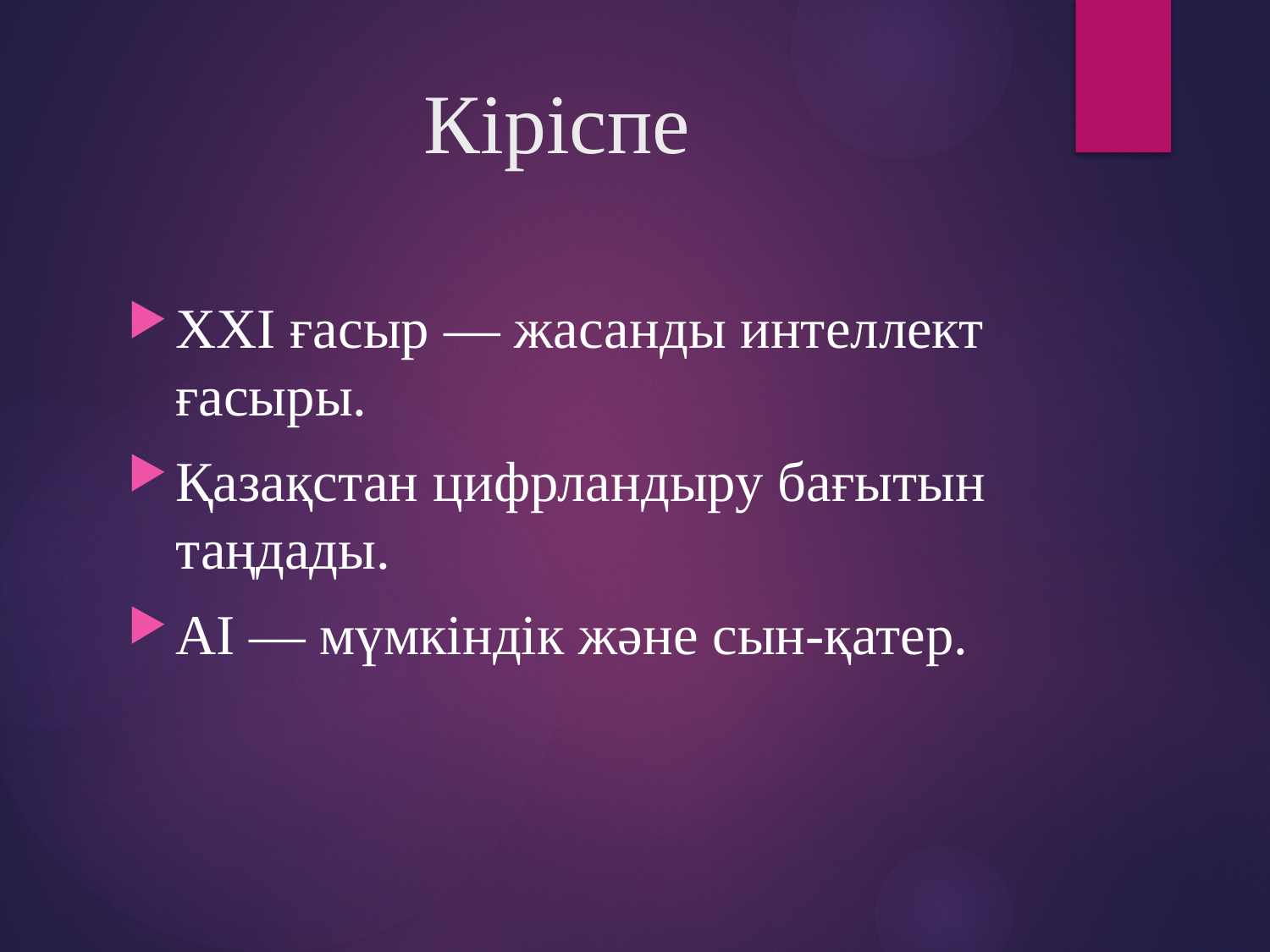

# Кіріспе
XXI ғасыр — жасанды интеллект ғасыры.
Қазақстан цифрландыру бағытын таңдады.
AI — мүмкіндік және сын-қатер.